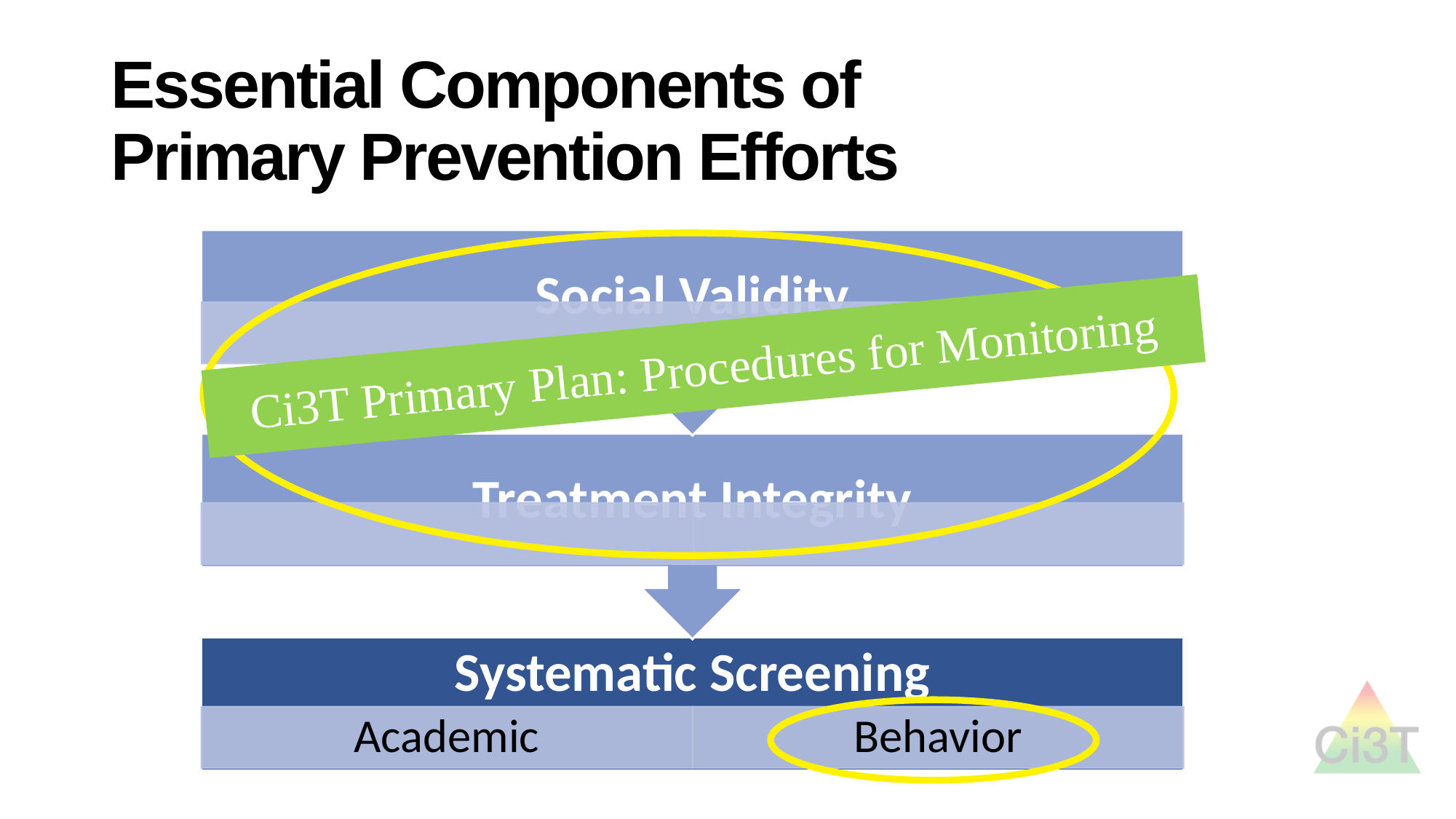

# Essential Components of Primary Prevention Efforts
Systematic Screening
Academic
Behavior
Treatment Integrity

Social Validity

Ci3T Primary Plan: Procedures for Monitoring